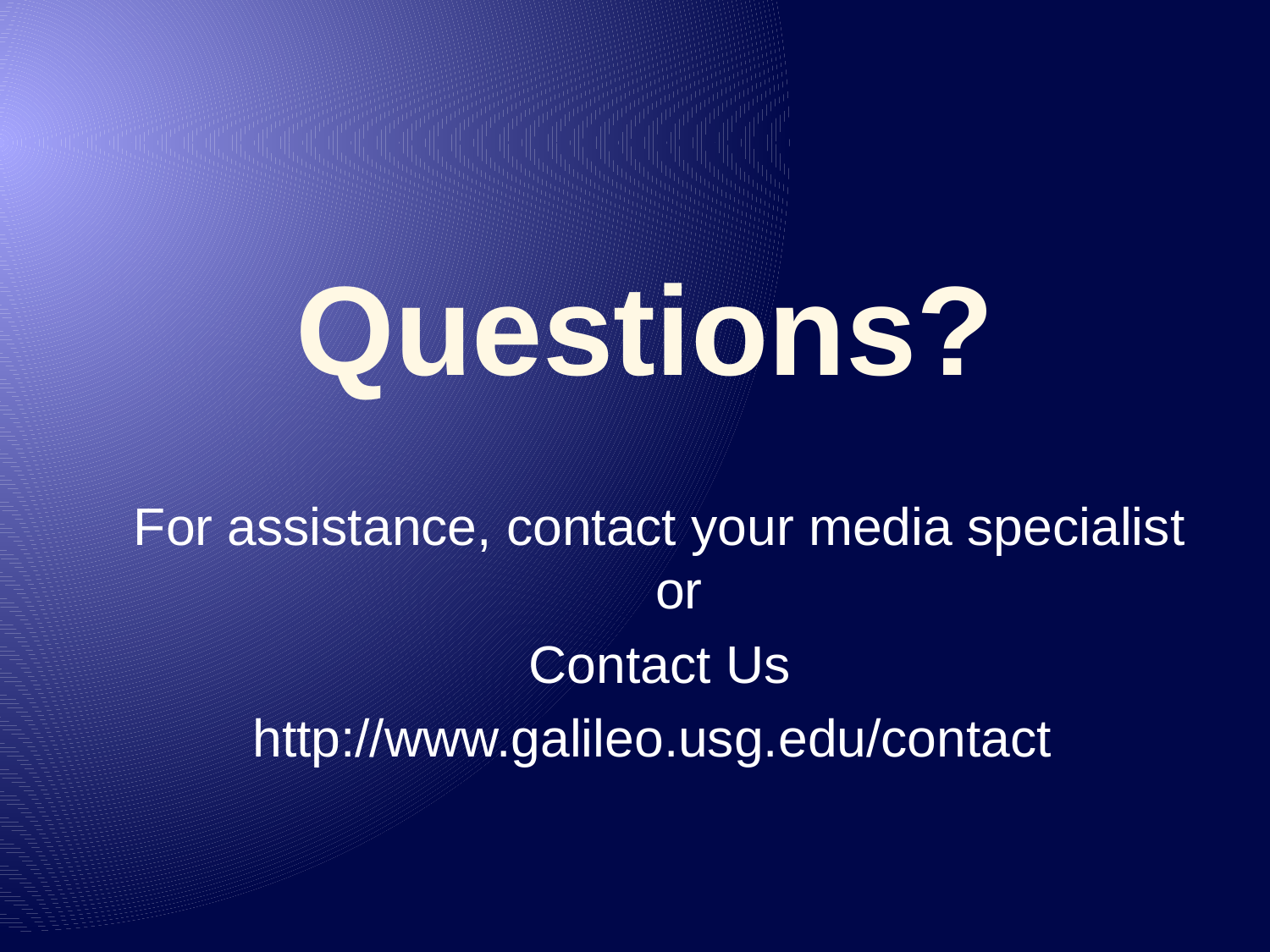

# Questions?
For assistance, contact your media specialist or
Contact Us
http://www.galileo.usg.edu/contact